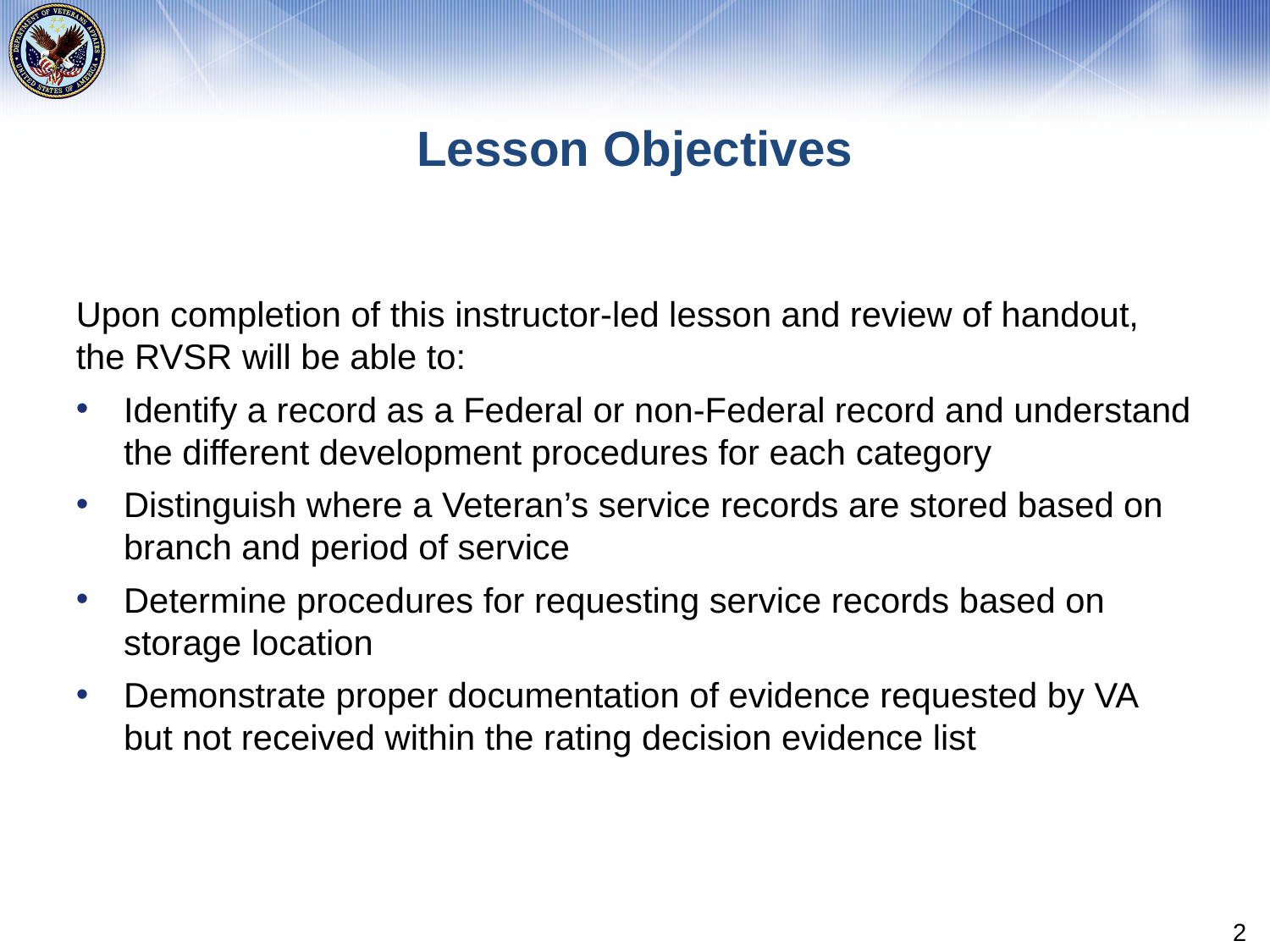

# Lesson Objectives
Upon completion of this instructor-led lesson and review of handout, the RVSR will be able to:
Identify a record as a Federal or non-Federal record and understand the different development procedures for each category
Distinguish where a Veteran’s service records are stored based on branch and period of service
Determine procedures for requesting service records based on storage location
Demonstrate proper documentation of evidence requested by VA but not received within the rating decision evidence list
2